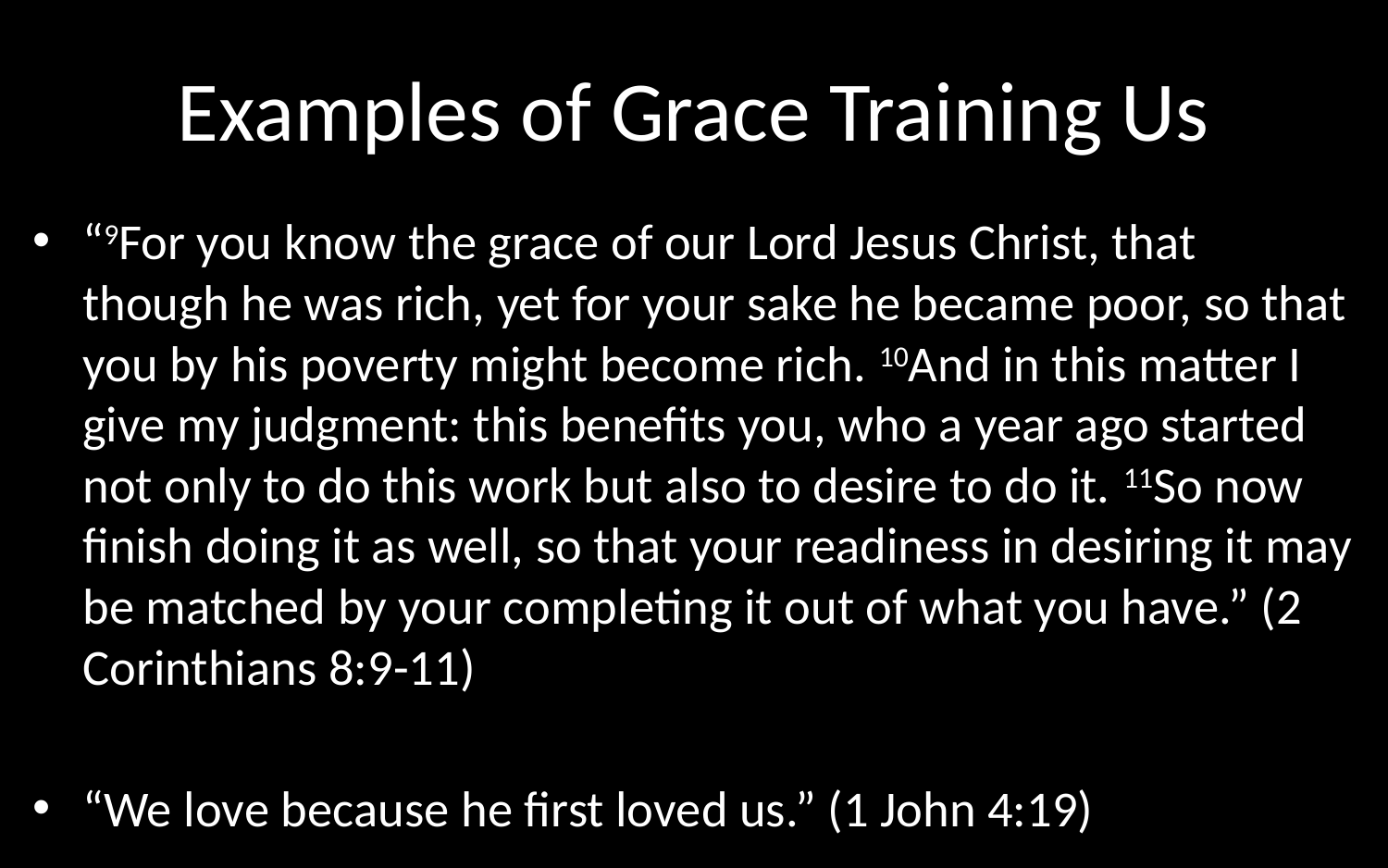

# Examples of Grace Training Us
“9For you know the grace of our Lord Jesus Christ, that though he was rich, yet for your sake he became poor, so that you by his poverty might become rich. 10And in this matter I give my judgment: this benefits you, who a year ago started not only to do this work but also to desire to do it. 11So now finish doing it as well, so that your readiness in desiring it may be matched by your completing it out of what you have.” (2 Corinthians 8:9-11)

“We love because he first loved us.” (1 John 4:19)